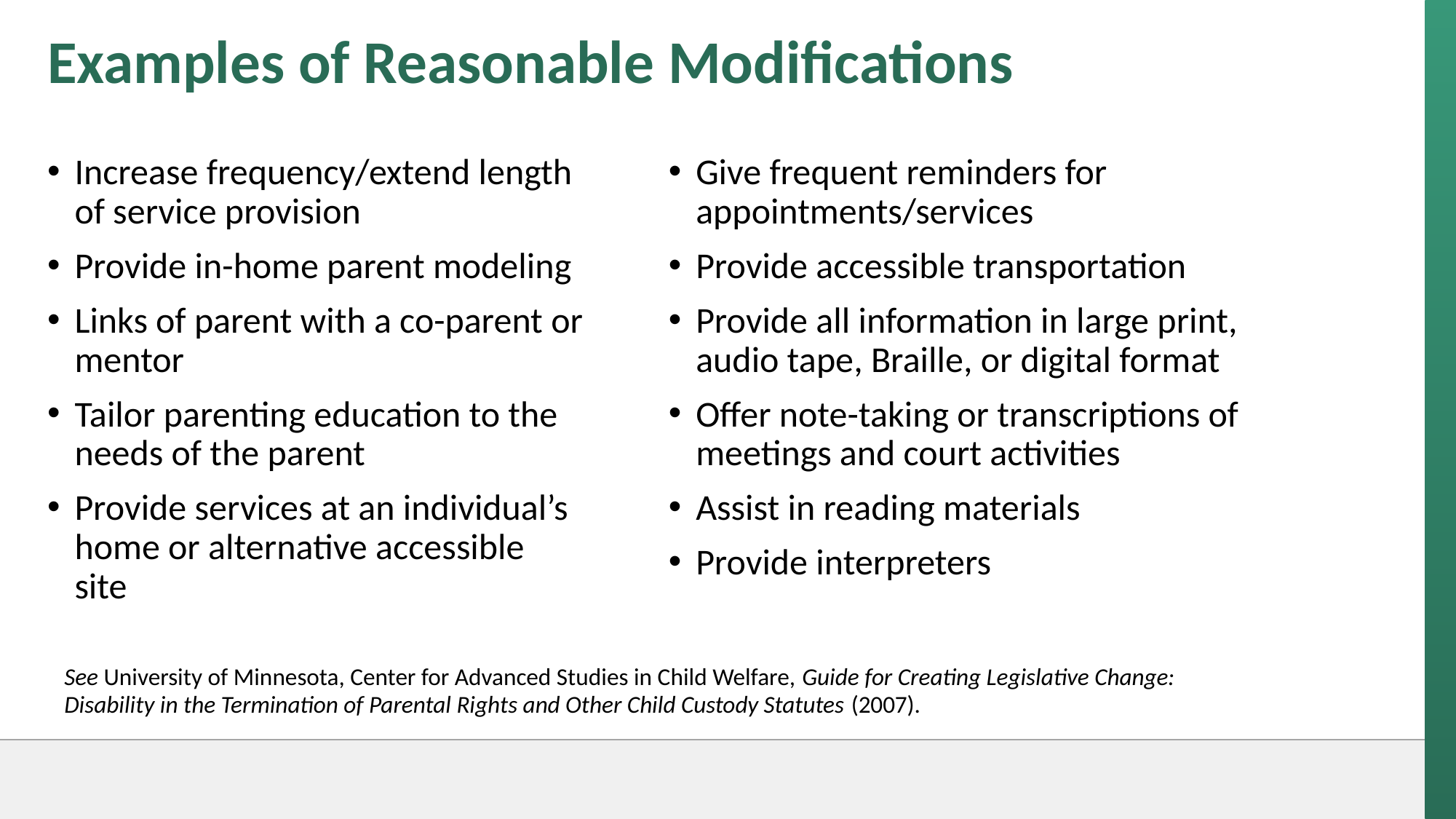

# Examples of Reasonable Modifications
Increase frequency/extend length of service provision
Provide in-home parent modeling
Links of parent with a co-parent or mentor
Tailor parenting education to the needs of the parent
Provide services at an individual’s home or alternative accessible site

Give frequent reminders for appointments/services
Provide accessible transportation
Provide all information in large print, audio tape, Braille, or digital format
Offer note-taking or transcriptions of meetings and court activities
Assist in reading materials
Provide interpreters
See University of Minnesota, Center for Advanced Studies in Child Welfare, Guide for Creating Legislative Change: Disability in the Termination of Parental Rights and Other Child Custody Statutes (2007).